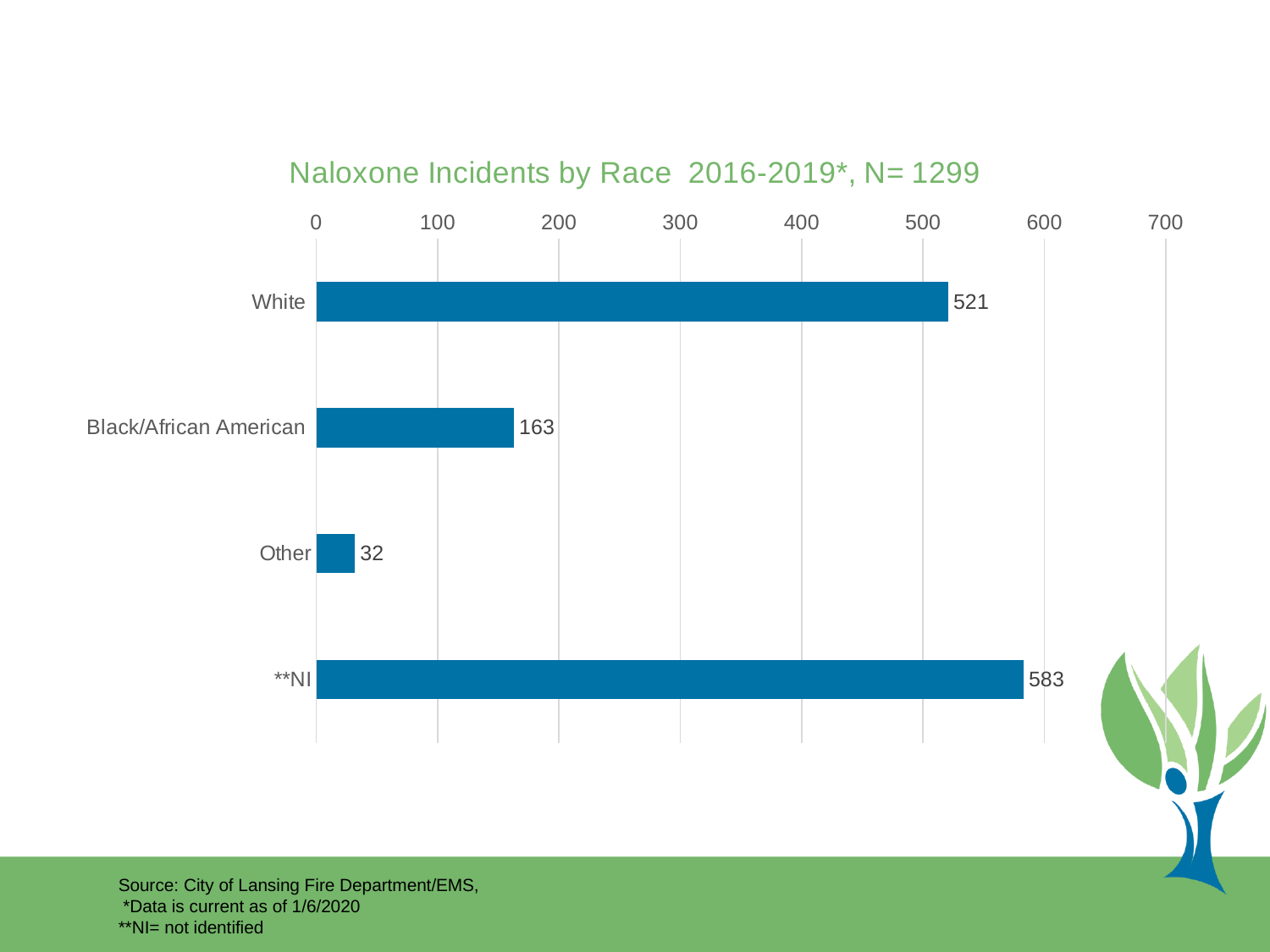

### Chart: Naloxone Incidents by Race  2016-2019*, N= 1299

| Category | Series 1 |
|---|---|
| **NI | 583.0 |
| Other | 32.0 |
| Black/African American  | 163.0 |
| White  | 521.0 |
Source: City of Lansing Fire Department/EMS,
 *Data is current as of 1/6/2020
**NI= not identified